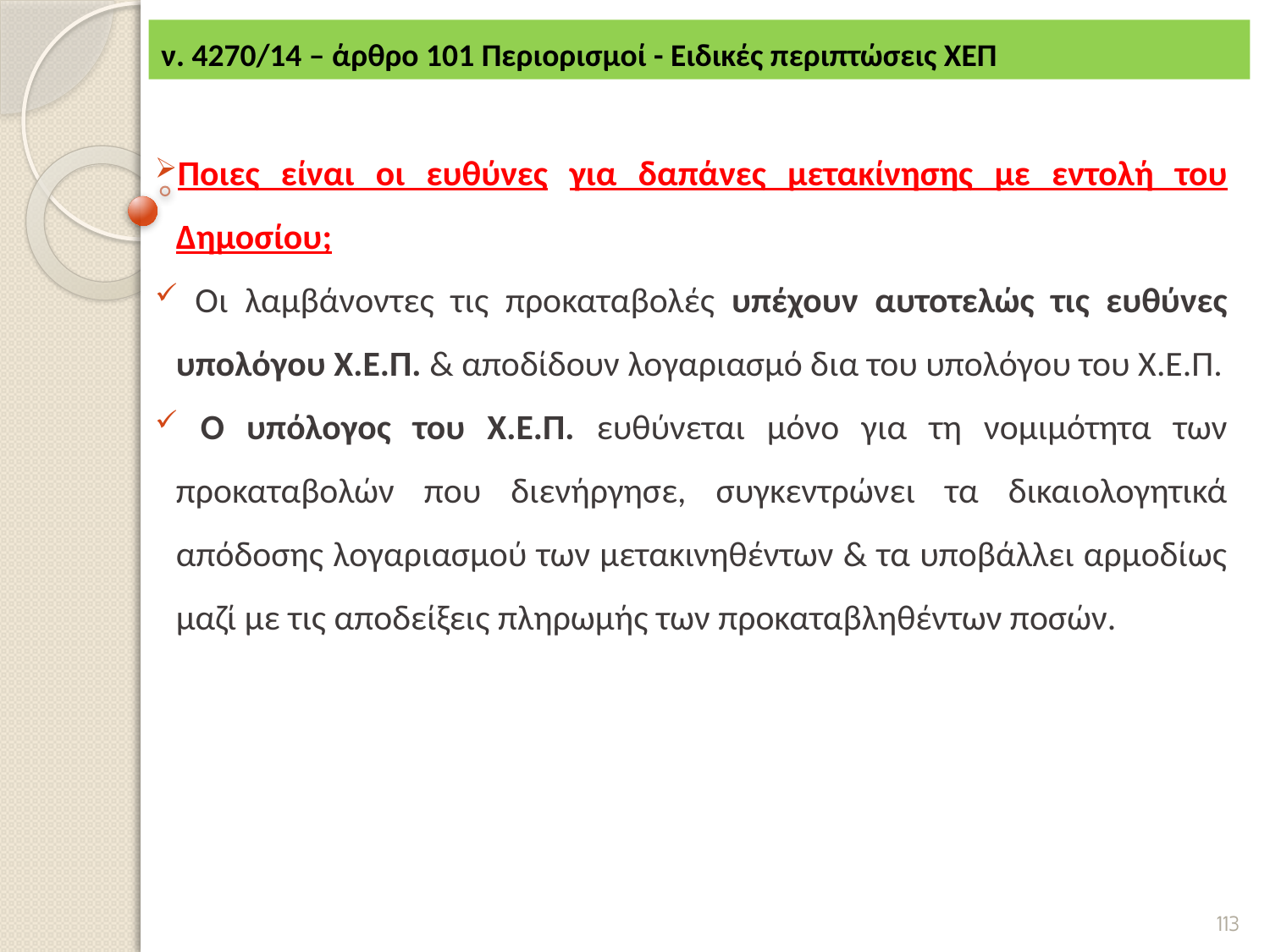

# ν. 4270/14 – άρθρο 101 Περιορισμοί - Ειδικές περιπτώσεις ΧΕΠ
Ποιες είναι οι ευθύνες για δαπάνες μετακίνησης με εντολή του Δημοσίου;
 Οι λαμβάνοντες τις προκαταβολές υπέχουν αυτοτελώς τις ευθύνες υπολόγου Χ.Ε.Π. & αποδίδουν λογαριασμό δια του υπολόγου του Χ.Ε.Π.
 Ο υπόλογος του Χ.Ε.Π. ευθύνεται μόνο για τη νομιμότητα των προκαταβολών που διενήργησε, συγκεντρώνει τα δικαιολογητικά απόδοσης λογαριασμού των μετακινηθέντων & τα υποβάλλει αρμοδίως μαζί με τις αποδείξεις πληρωμής των προκαταβληθέντων ποσών.
113